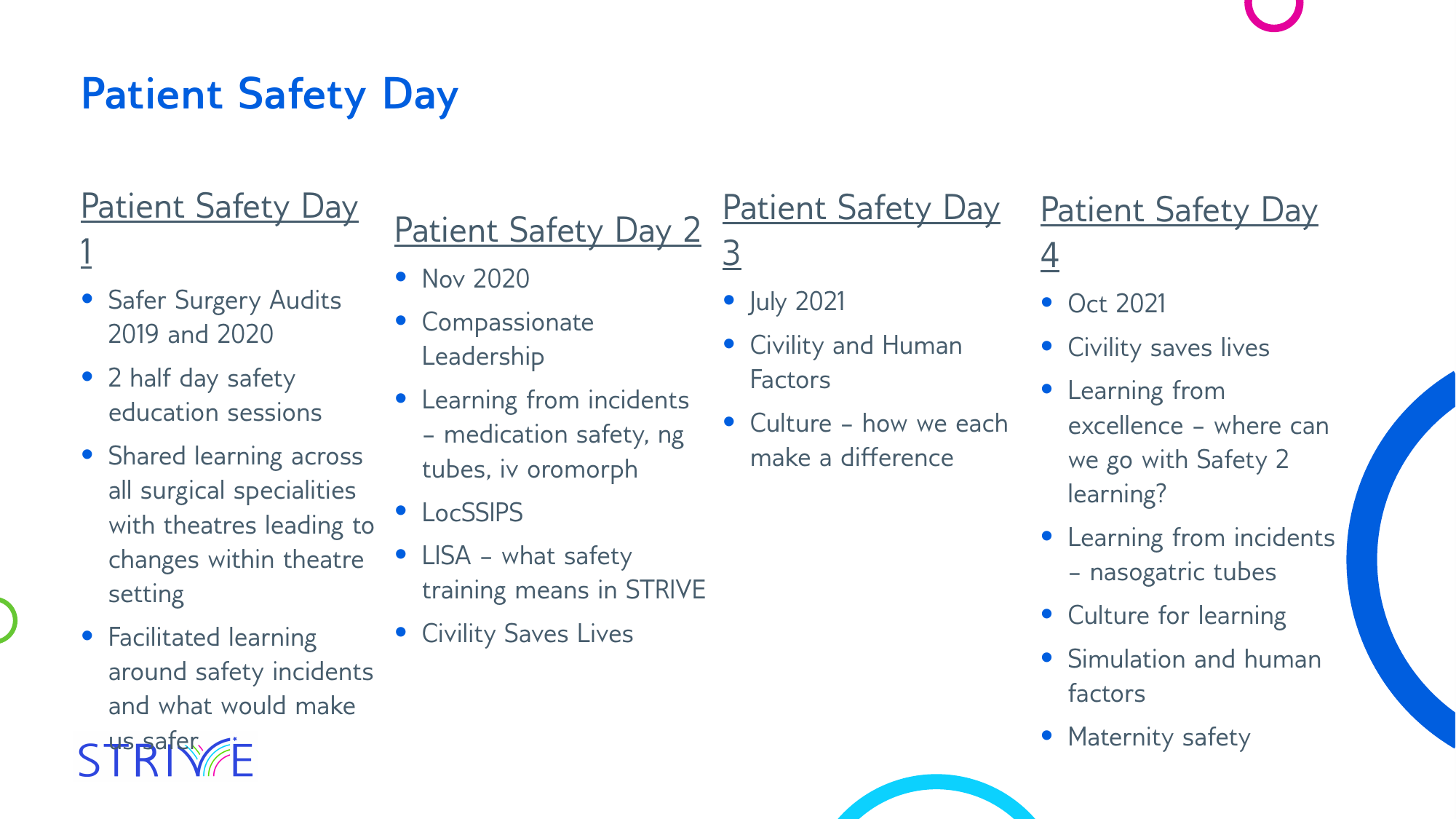

Patient Safety Day

Patient Safety Day 2
Nov 2020
Compassionate Leadership
Learning from incidents – medication safety, ng tubes, iv oromorph
LocSSIPS
LISA – what safety training means in STRIVE
Civility Saves Lives

Patient Safety Day 3
July 2021
Civility and Human Factors
Culture – how we each make a difference

Patient Safety Day 1
Safer Surgery Audits 2019 and 2020
2 half day safety education sessions
Shared learning across all surgical specialities with theatres leading to changes within theatre setting
Facilitated learning around safety incidents and what would make us safer

Patient Safety Day 4
Oct 2021
Civility saves lives
Learning from excellence – where can we go with Safety 2 learning?
Learning from incidents – nasogatric tubes
Culture for learning
Simulation and human factors
Maternity safety